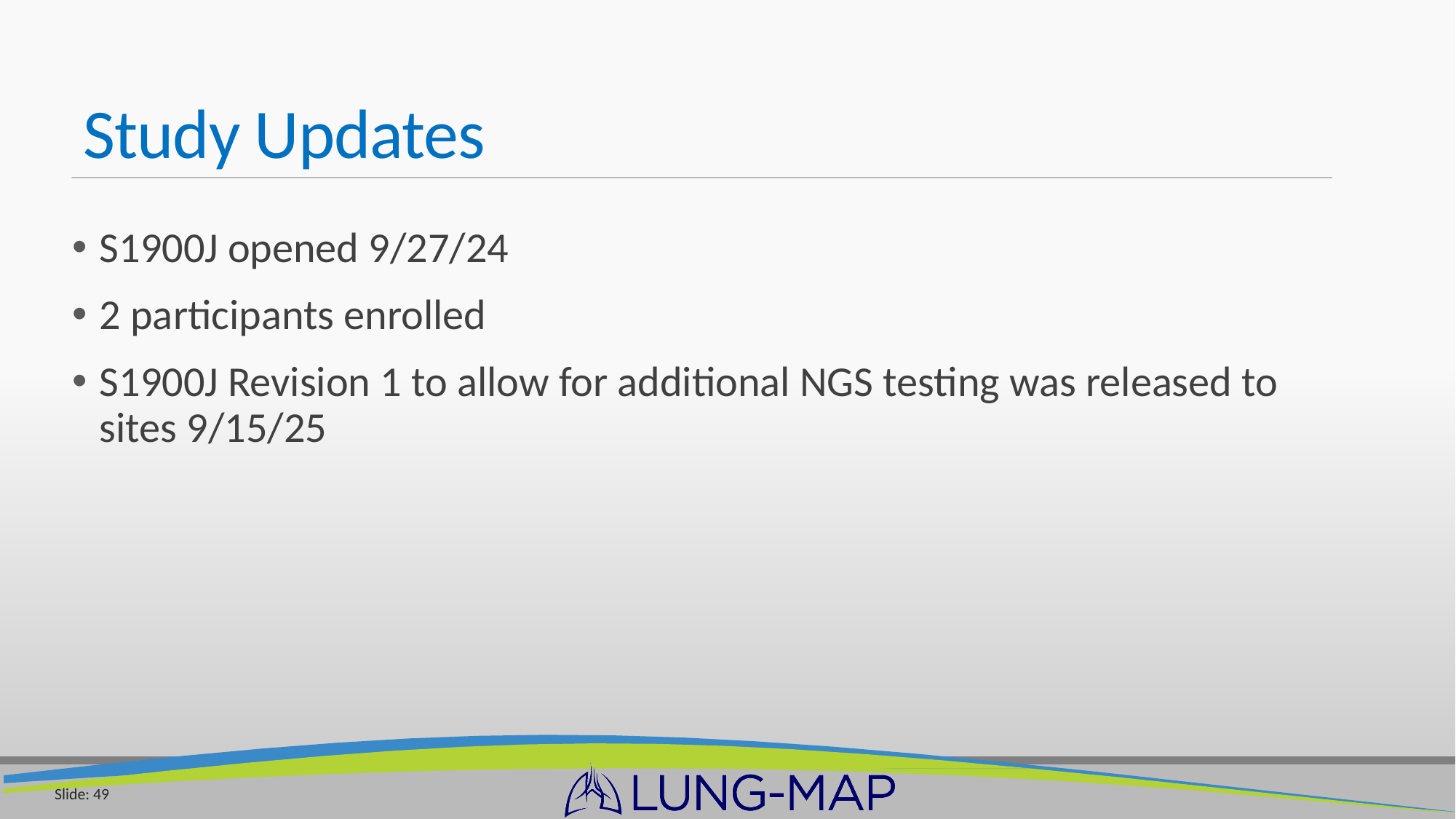

# Study Updates
S1900J opened 9/27/24
2 participants enrolled
S1900J Revision 1 to allow for additional NGS testing was released to sites 9/15/25

Slide: 49